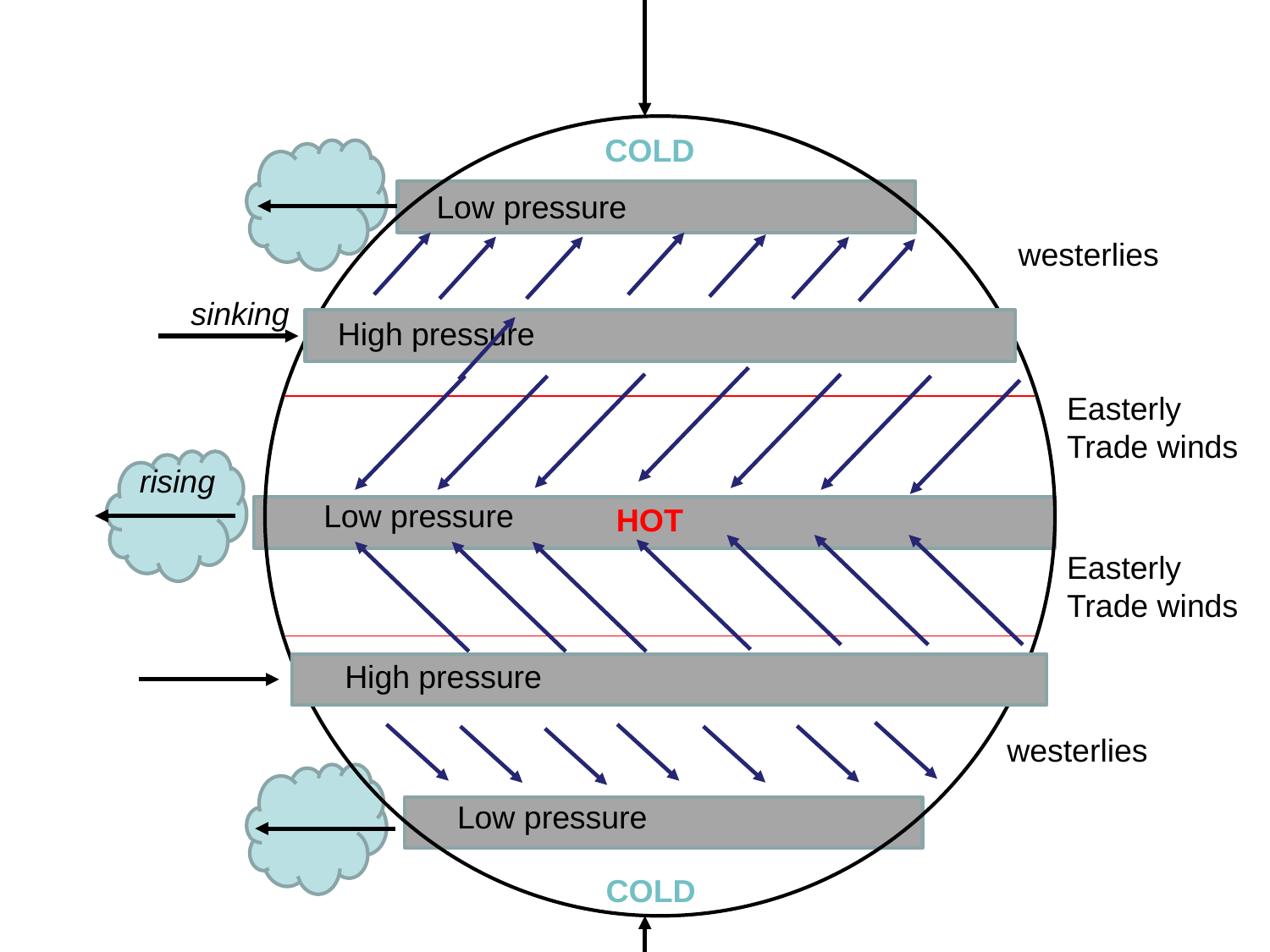

COLD

Low pressure
westerlies
sinking
High pressure

Easterly
Trade winds

rising
Low pressure
HOT

Easterly
Trade winds
High pressure

westerlies

Low pressure

COLD